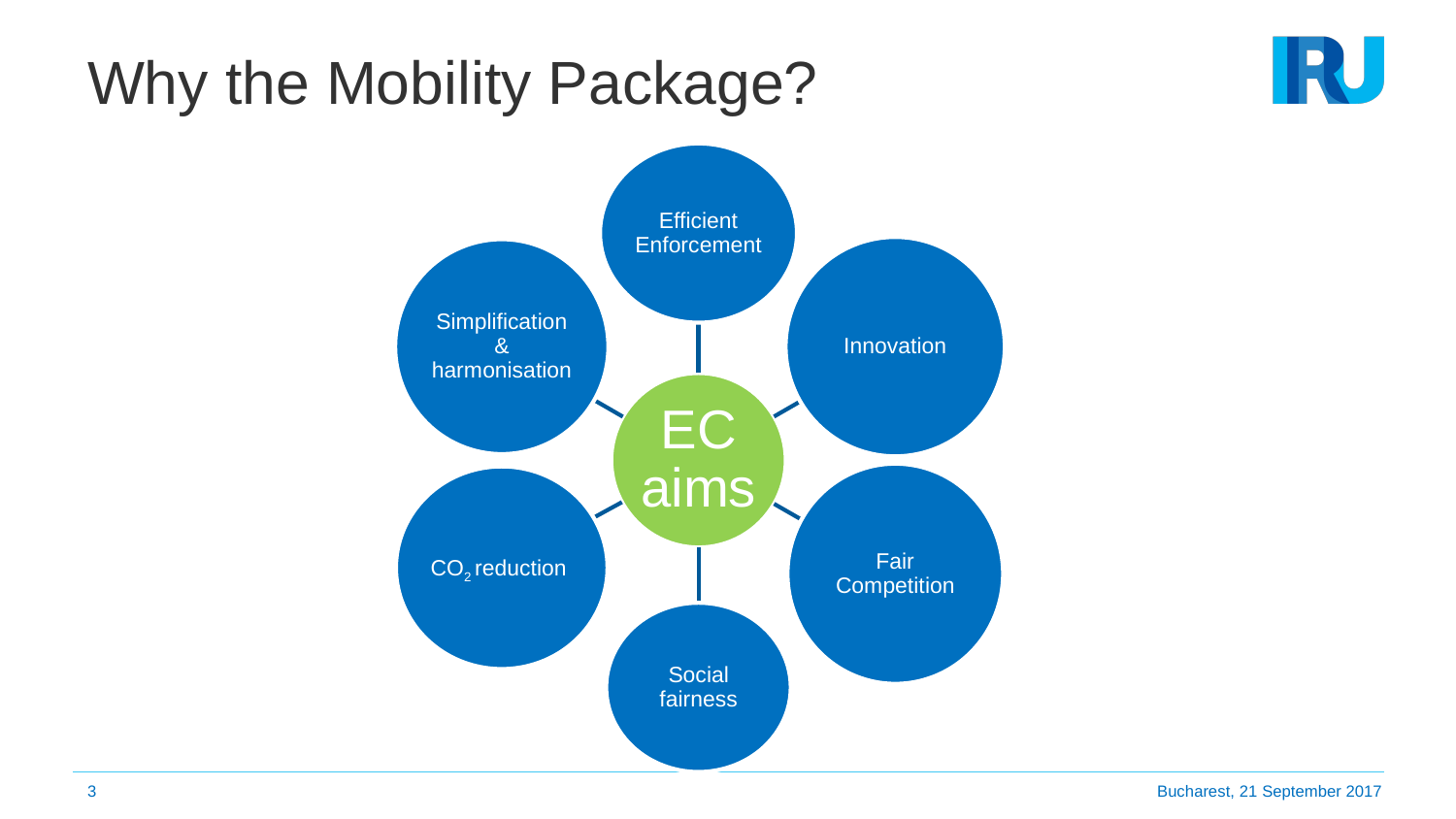

# Why the Mobility Package?
EC aims

Efficient Enforcement

Innovation

Fair Competition

Social fairness

CO2 reduction

Simplification & harmonisation
3
Bucharest, 21 September 2017